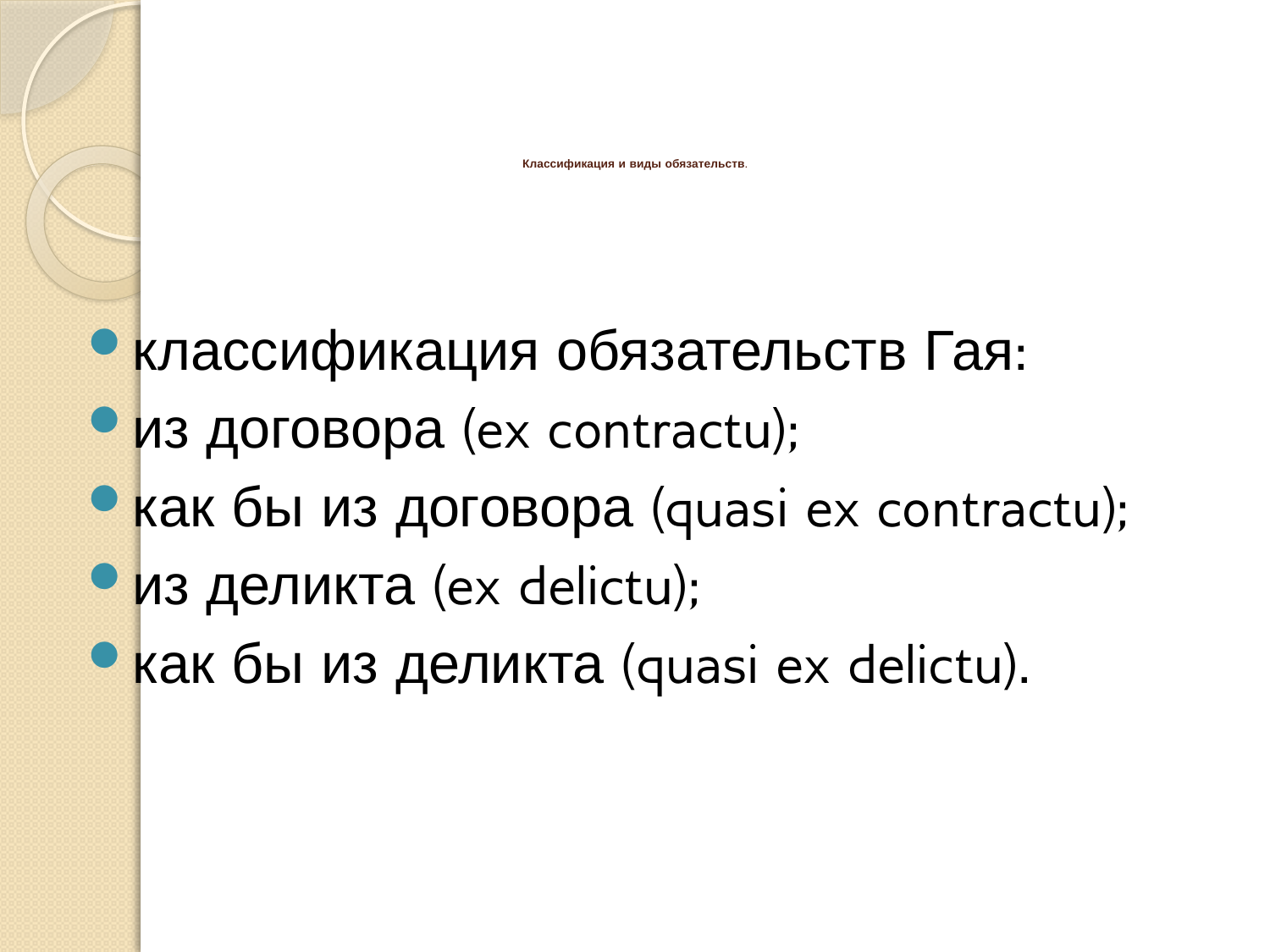

# Классификация и виды обязательств.
классификация обязательств Гая:
из договора (ex contractu);
как бы из договора (quasi ex contractu);
из деликта (ex delictu);
как бы из деликта (quasi ex delictu).